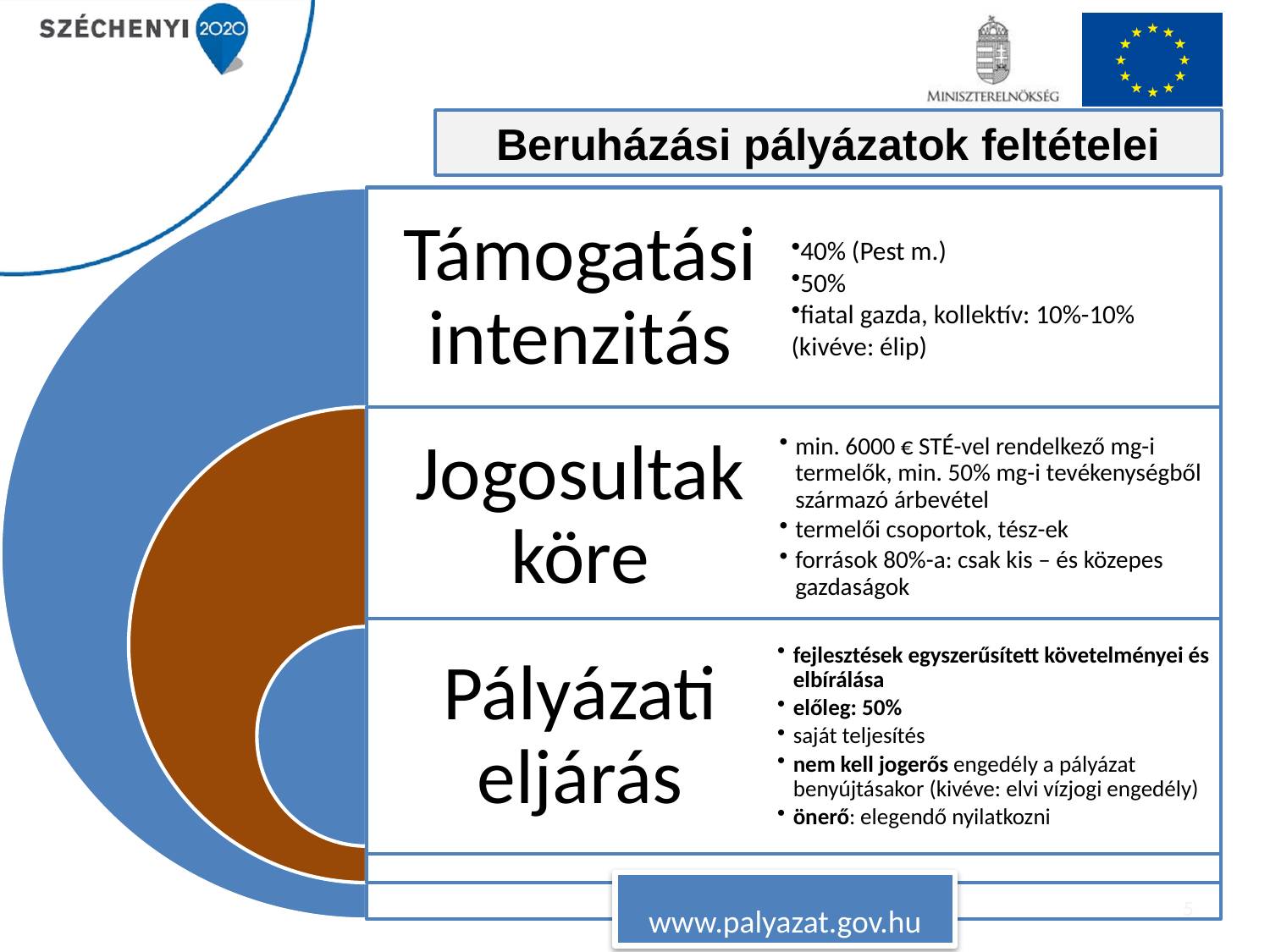

Beruházási pályázatok feltételei
Támogatási intenzitás
Jogosultak köre
Pályázati eljárás
40% (Pest m.)
50%
fiatal gazda, kollektív: 10%-10% (kivéve: élip)
min. 6000 € STÉ-vel rendelkező mg-i termelők, min. 50% mg-i tevékenységből származó árbevétel
termelői csoportok, tész-ek
források 80%-a: csak kis – és közepes gazdaságok
fejlesztések egyszerűsített követelményei és elbírálása
előleg: 50%
saját teljesítés
nem kell jogerős engedély a pályázat benyújtásakor (kivéve: elvi vízjogi engedély)
önerő: elegendő nyilatkozni
www.palyazat.gov.hu
5